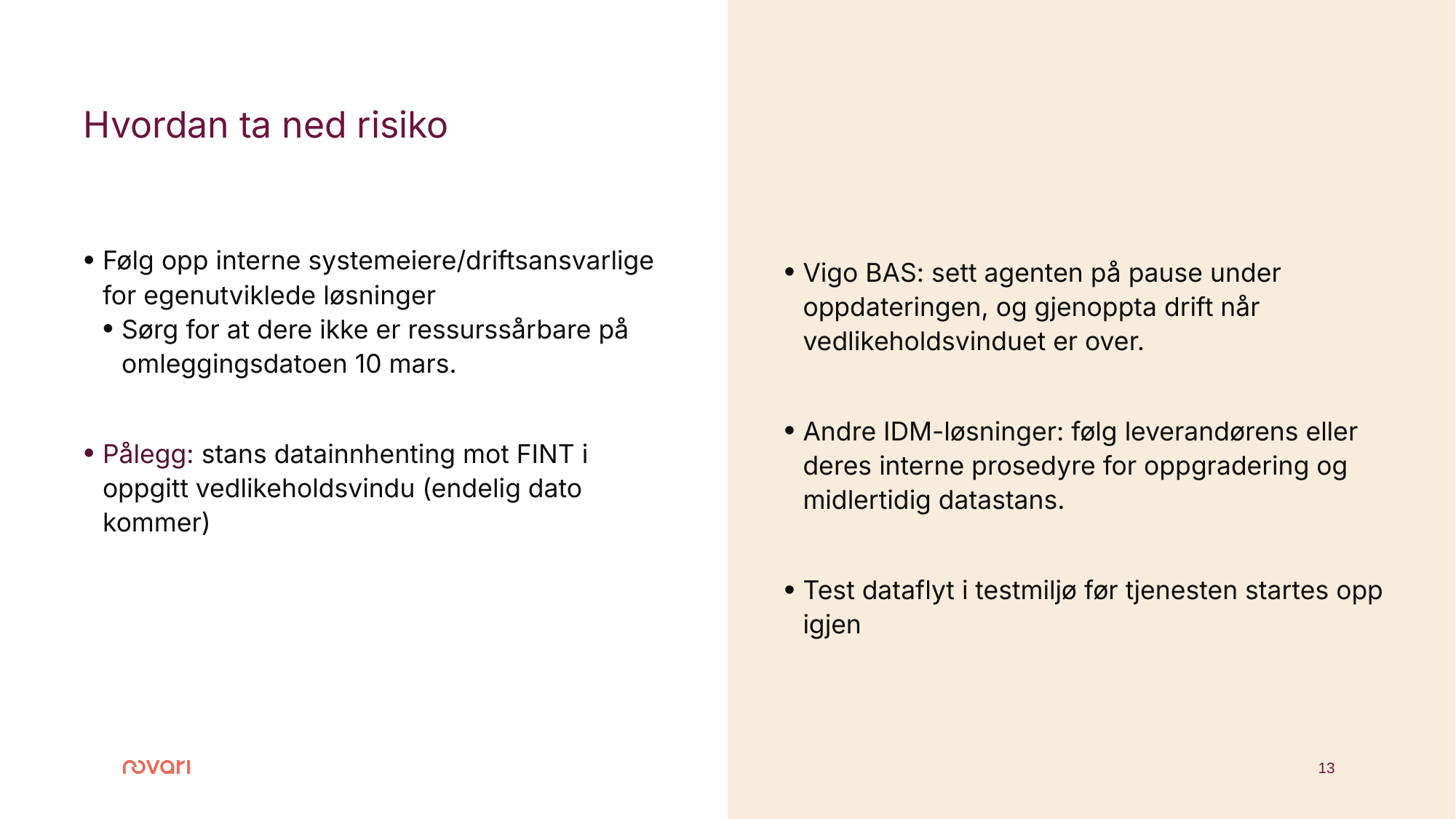

# Hvordan ta ned risiko

Følg opp interne systemeiere/driftsansvarlige for egenutviklede løsninger
Sørg for at dere ikke er ressurssårbare på omleggingsdatoen 10 mars.

Pålegg: stans datainnhenting mot FINT i oppgitt vedlikeholdsvindu (endelig dato kommer)

Vigo BAS: sett agenten på pause under oppdateringen, og gjenoppta drift når vedlikeholdsvinduet er over.

Andre IDM-løsninger: følg leverandørens eller deres interne prosedyre for oppgradering og midlertidig datastans.

Test dataflyt i testmiljø før tjenesten startes opp igjen

13